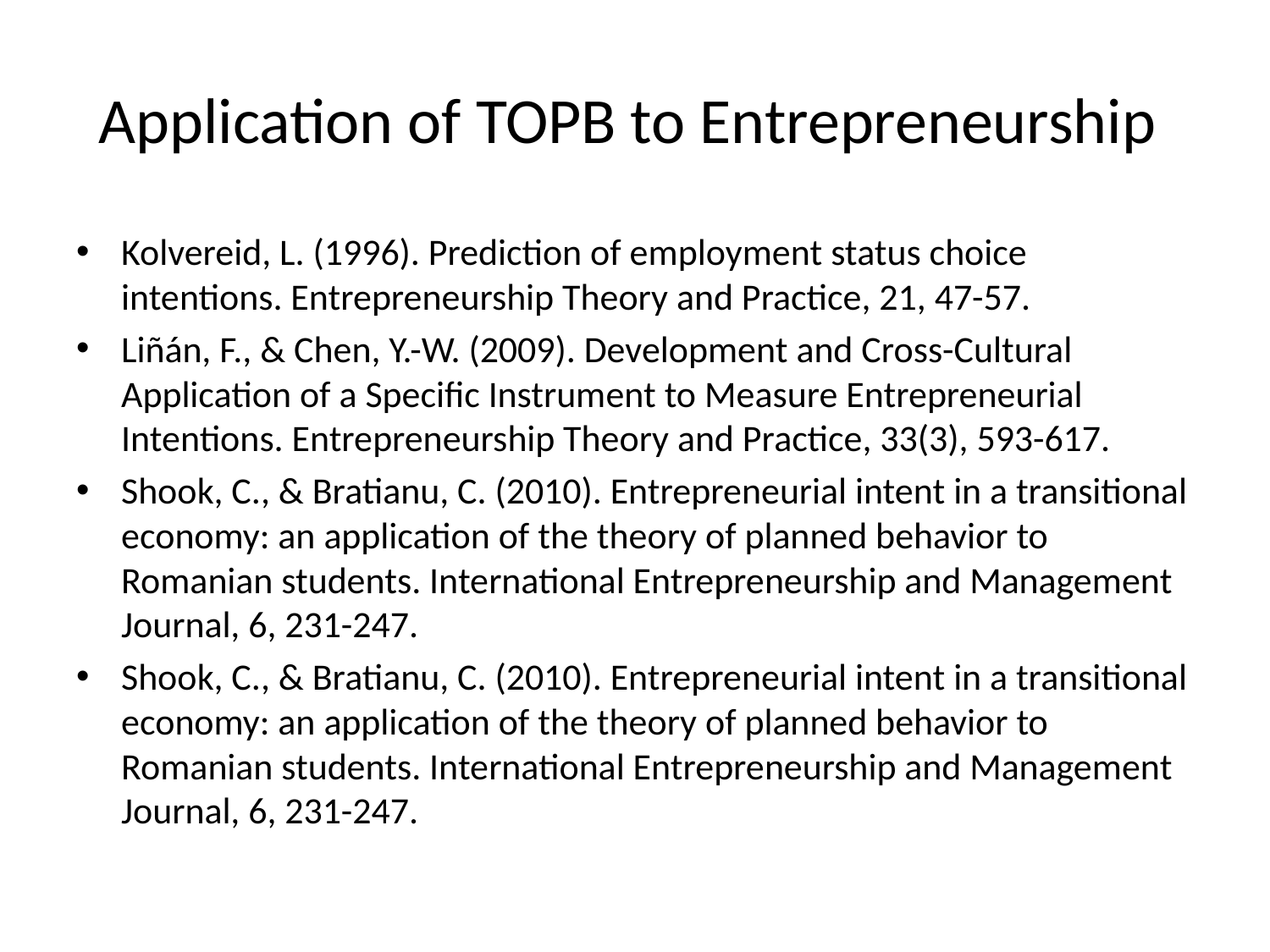

# Application of TOPB to Entrepreneurship
Kolvereid, L. (1996). Prediction of employment status choice intentions. Entrepreneurship Theory and Practice, 21, 47-57.
Liñán, F., & Chen, Y.-W. (2009). Development and Cross-Cultural Application of a Specific Instrument to Measure Entrepreneurial Intentions. Entrepreneurship Theory and Practice, 33(3), 593-617.
Shook, C., & Bratianu, C. (2010). Entrepreneurial intent in a transitional economy: an application of the theory of planned behavior to Romanian students. International Entrepreneurship and Management Journal, 6, 231-247.
Shook, C., & Bratianu, C. (2010). Entrepreneurial intent in a transitional economy: an application of the theory of planned behavior to Romanian students. International Entrepreneurship and Management Journal, 6, 231-247.